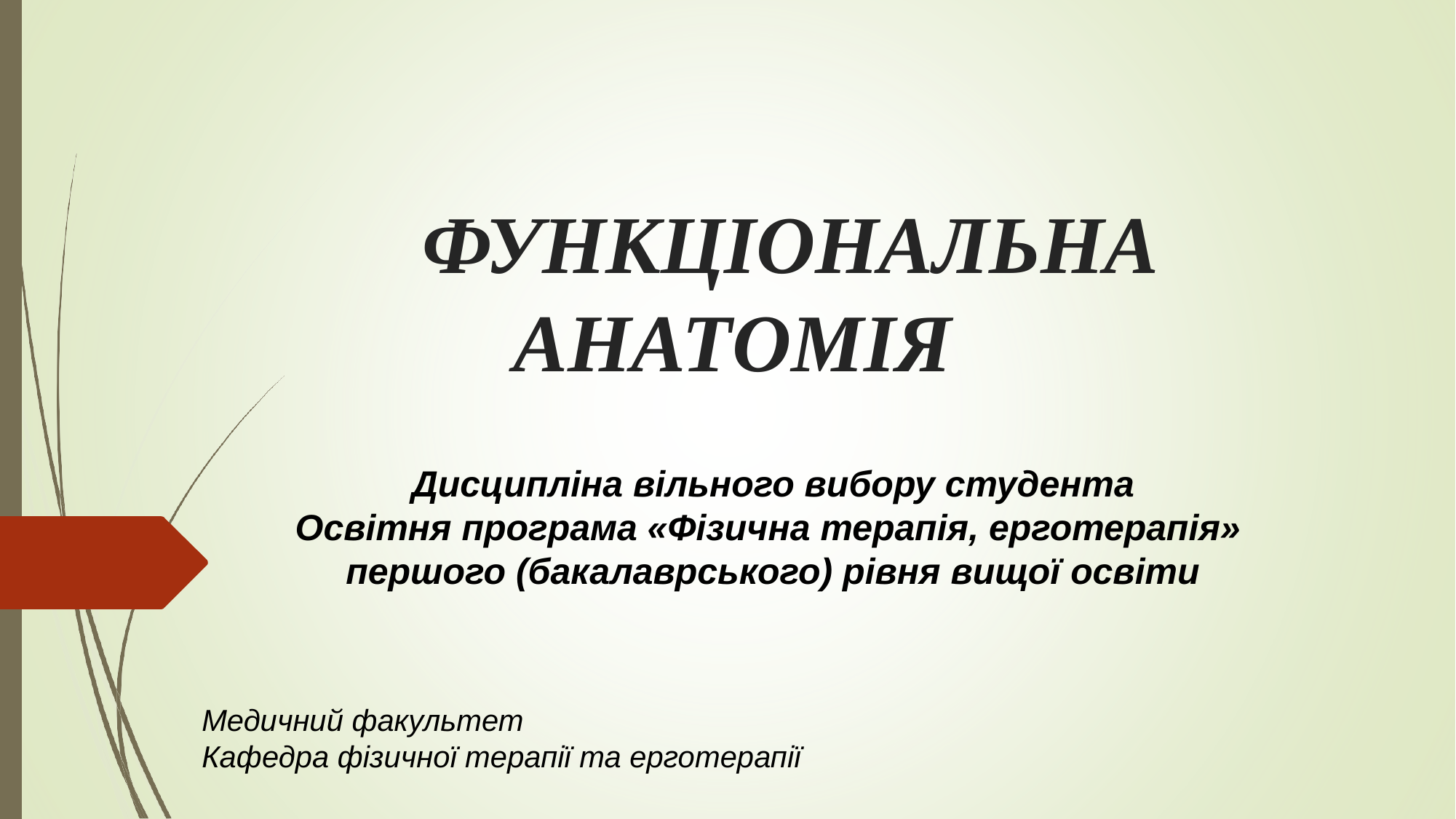

# ФУНКЦІОНАЛЬНА АНАТОМІЯ

Дисципліна вільного вибору студента
Освітня програма «Фізична терапія, ерготерапія»
першого (бакалаврського) рівня вищої освіти

Медичний факультет
Кафедра фізичної терапії та ерготерапії